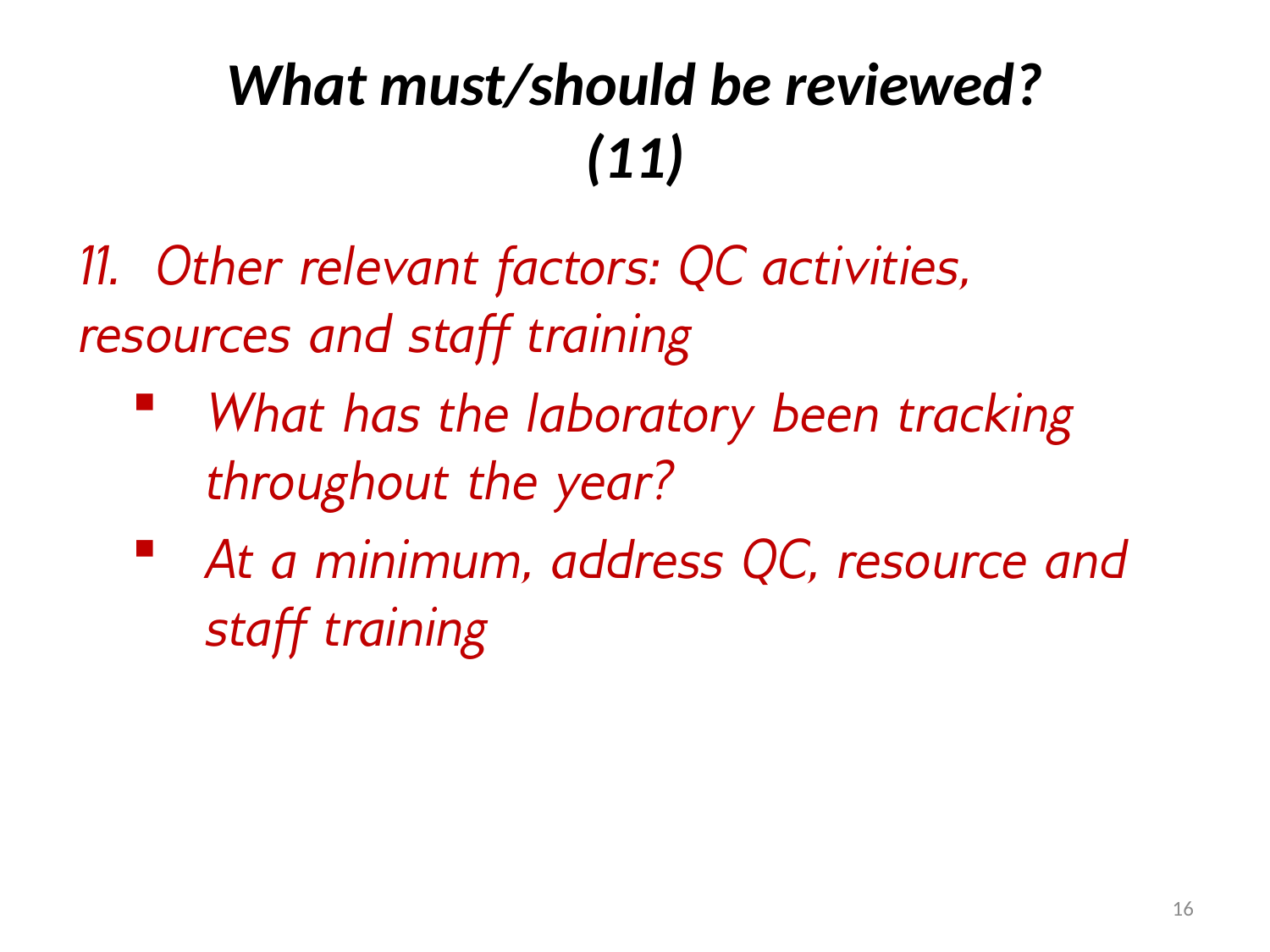

# What must/should be reviewed? (11)
11.  Other relevant factors: QC activities, resources and staff training
What has the laboratory been tracking throughout the year?
At a minimum, address QC, resource and staff training

16